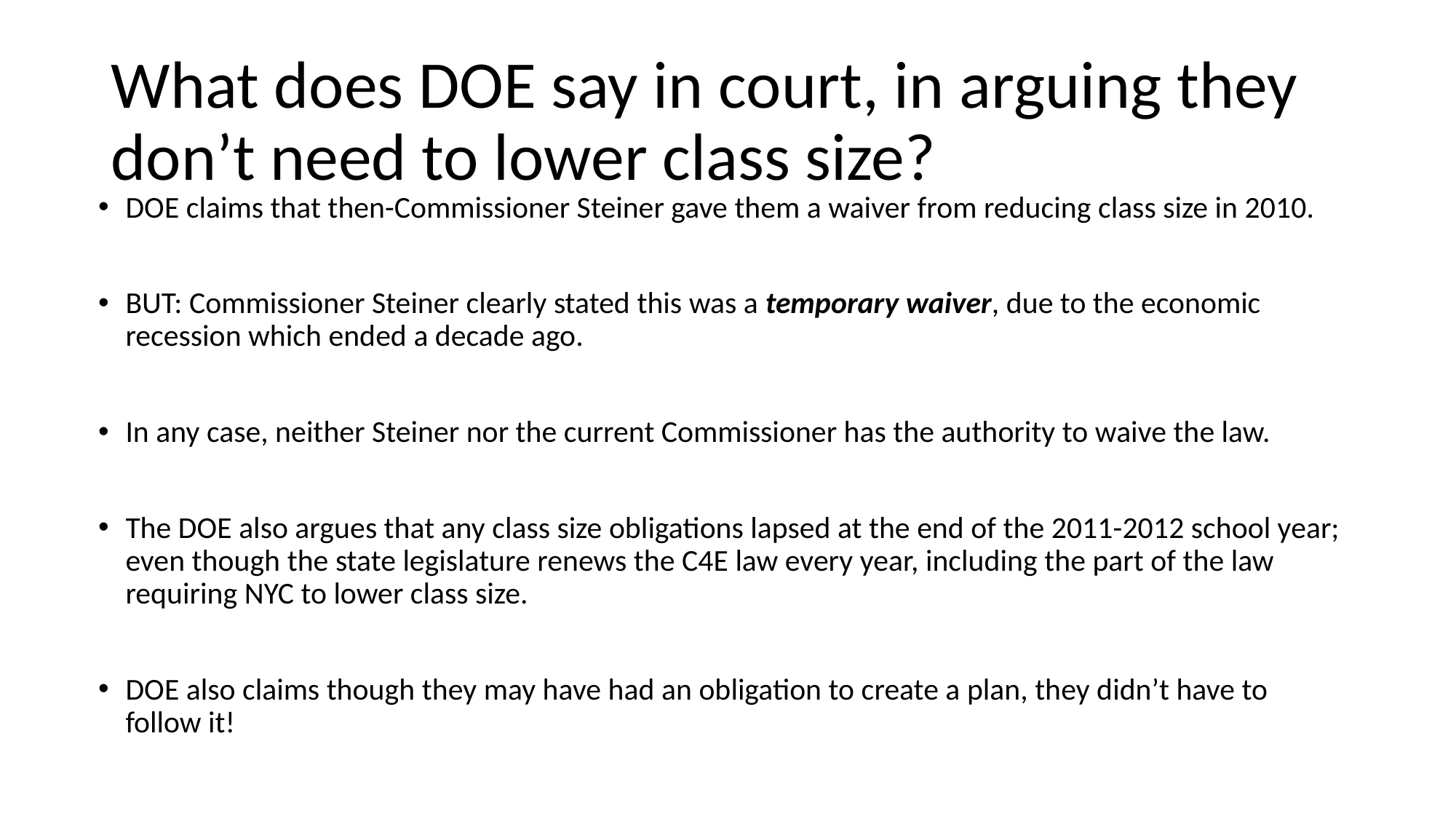

# What does DOE say in court, in arguing they don’t need to lower class size?
DOE claims that then-Commissioner Steiner gave them a waiver from reducing class size in 2010.

BUT: Commissioner Steiner clearly stated this was a temporary waiver, due to the economic recession which ended a decade ago.

In any case, neither Steiner nor the current Commissioner has the authority to waive the law.

The DOE also argues that any class size obligations lapsed at the end of the 2011-2012 school year; even though the state legislature renews the C4E law every year, including the part of the law requiring NYC to lower class size.

DOE also claims though they may have had an obligation to create a plan, they didn’t have to follow it!